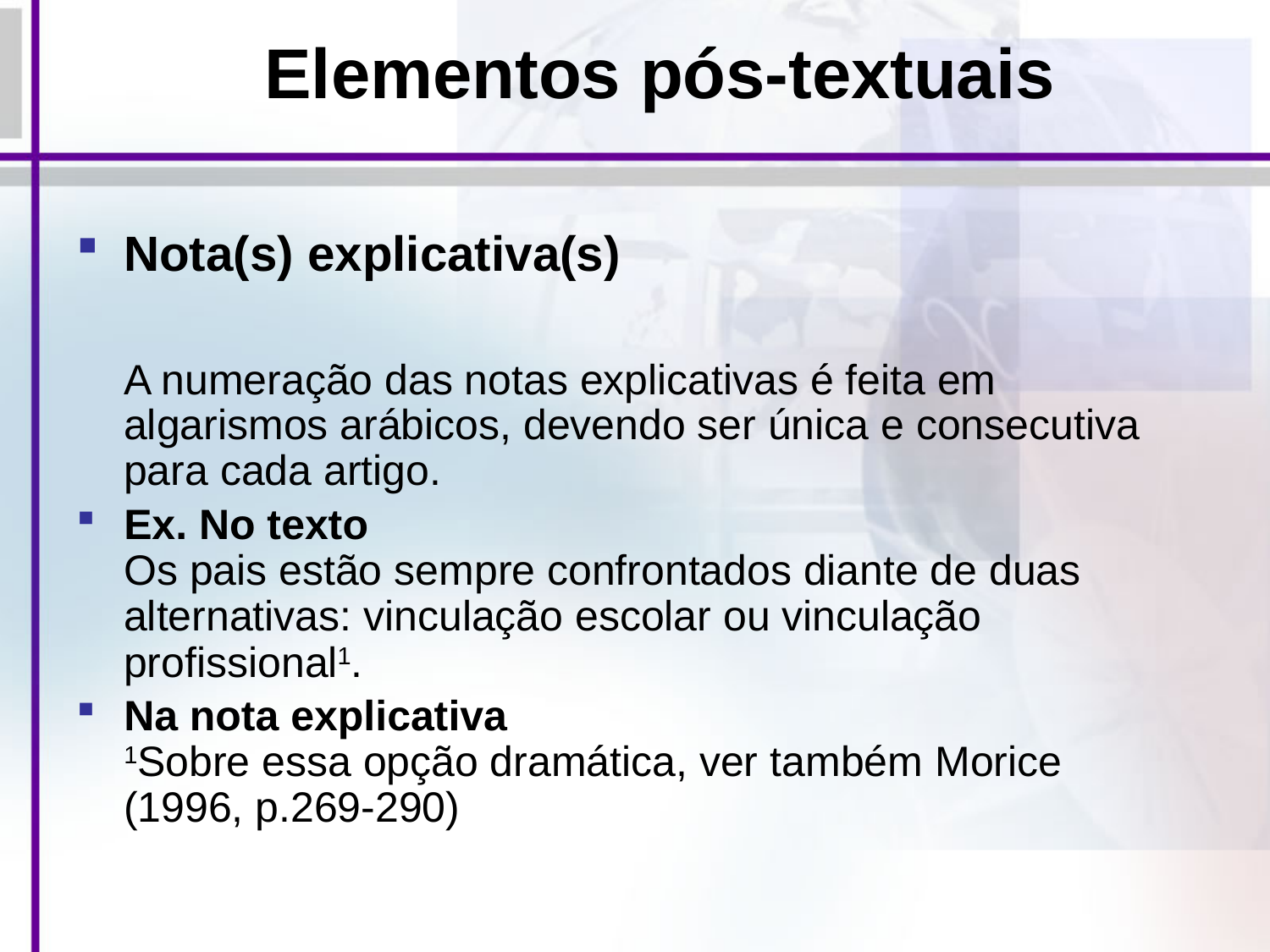

# Elementos pós-textuais
Nota(s) explicativa(s)
A numeração das notas explicativas é feita em algarismos arábicos, devendo ser única e consecutiva para cada artigo.
Ex. No texto
Os pais estão sempre confrontados diante de duas alternativas: vinculação escolar ou vinculação profissional1.
Na nota explicativa
1Sobre essa opção dramática, ver também Morice (1996, p.269-290)